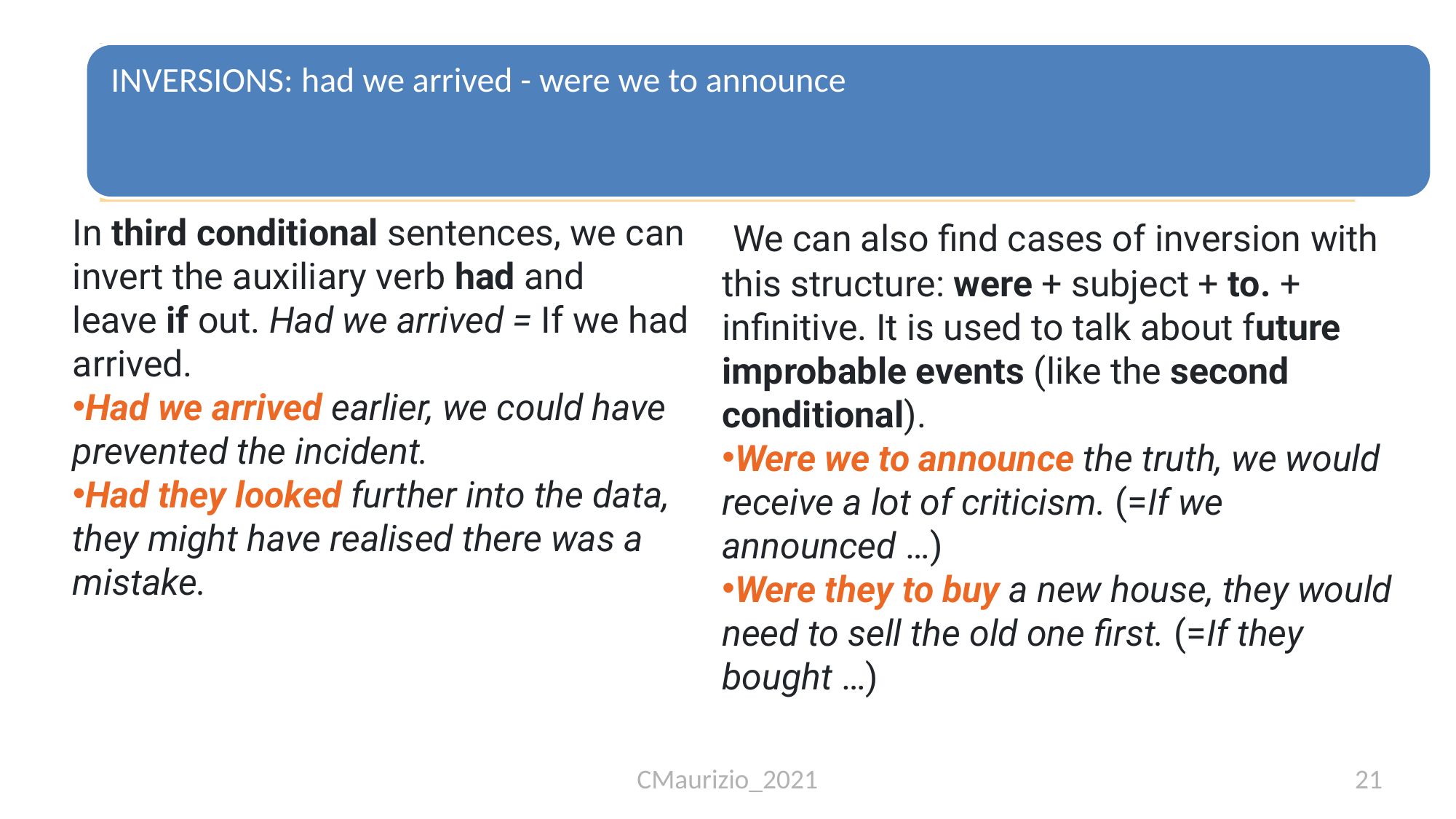

INVERSIONS: had we arrived - were we to announce
In third conditional sentences, we can invert the auxiliary verb had and leave if out. Had we arrived = If we had arrived.
Had we arrived earlier, we could have prevented the incident.
Had they looked further into the data, they might have realised there was a mistake.

 We can also find cases of inversion with this structure: were + subject + to. + infinitive. It is used to talk about future improbable events (like the second conditional).
Were we to announce the truth, we would receive a lot of criticism. (=If we announced …)
Were they to buy a new house, they would need to sell the old one first. (=If they bought …)
CMaurizio_2021
21